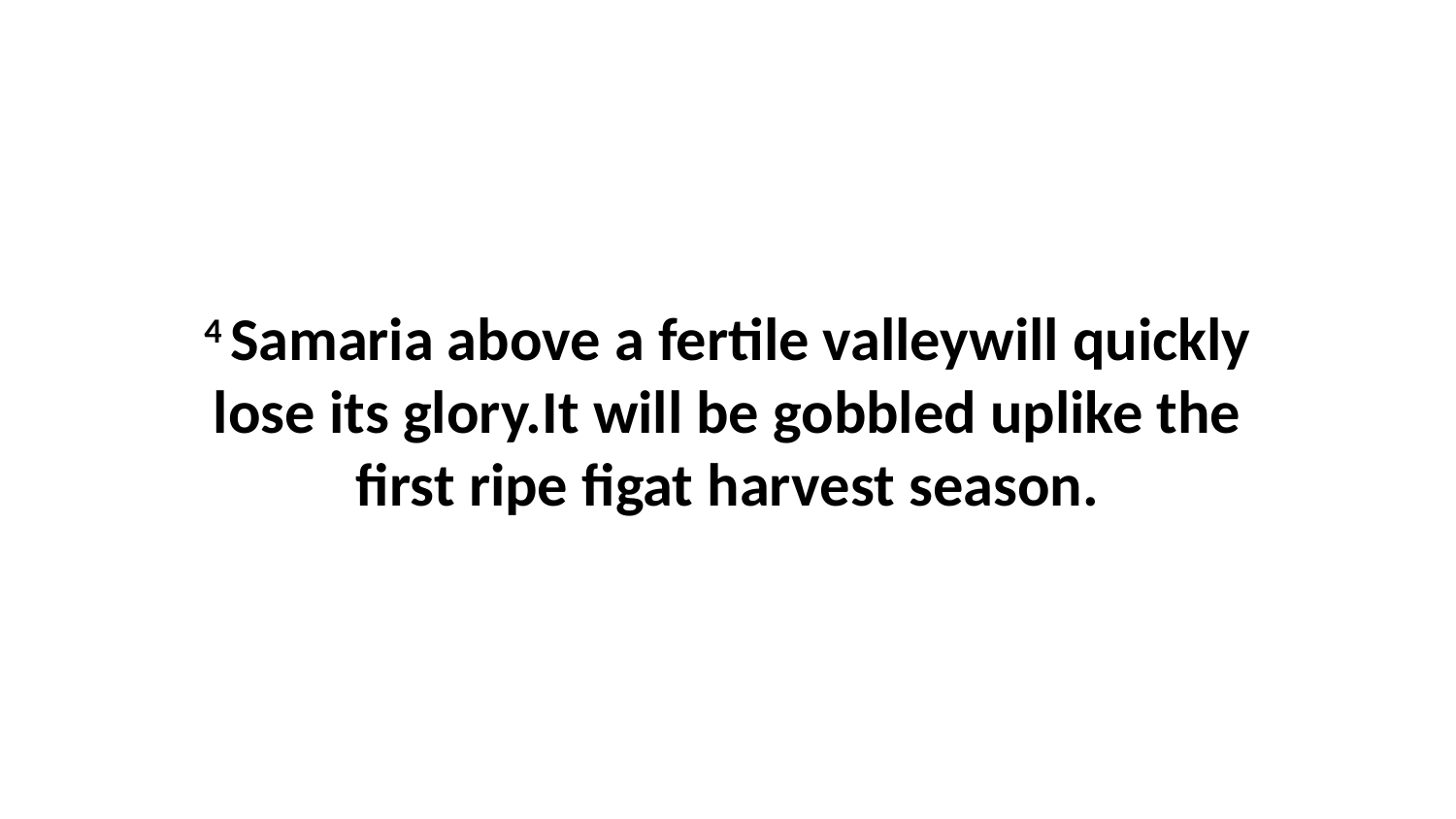

4 Samaria above a fertile valleywill quickly lose its glory.It will be gobbled uplike the first ripe figat harvest season.